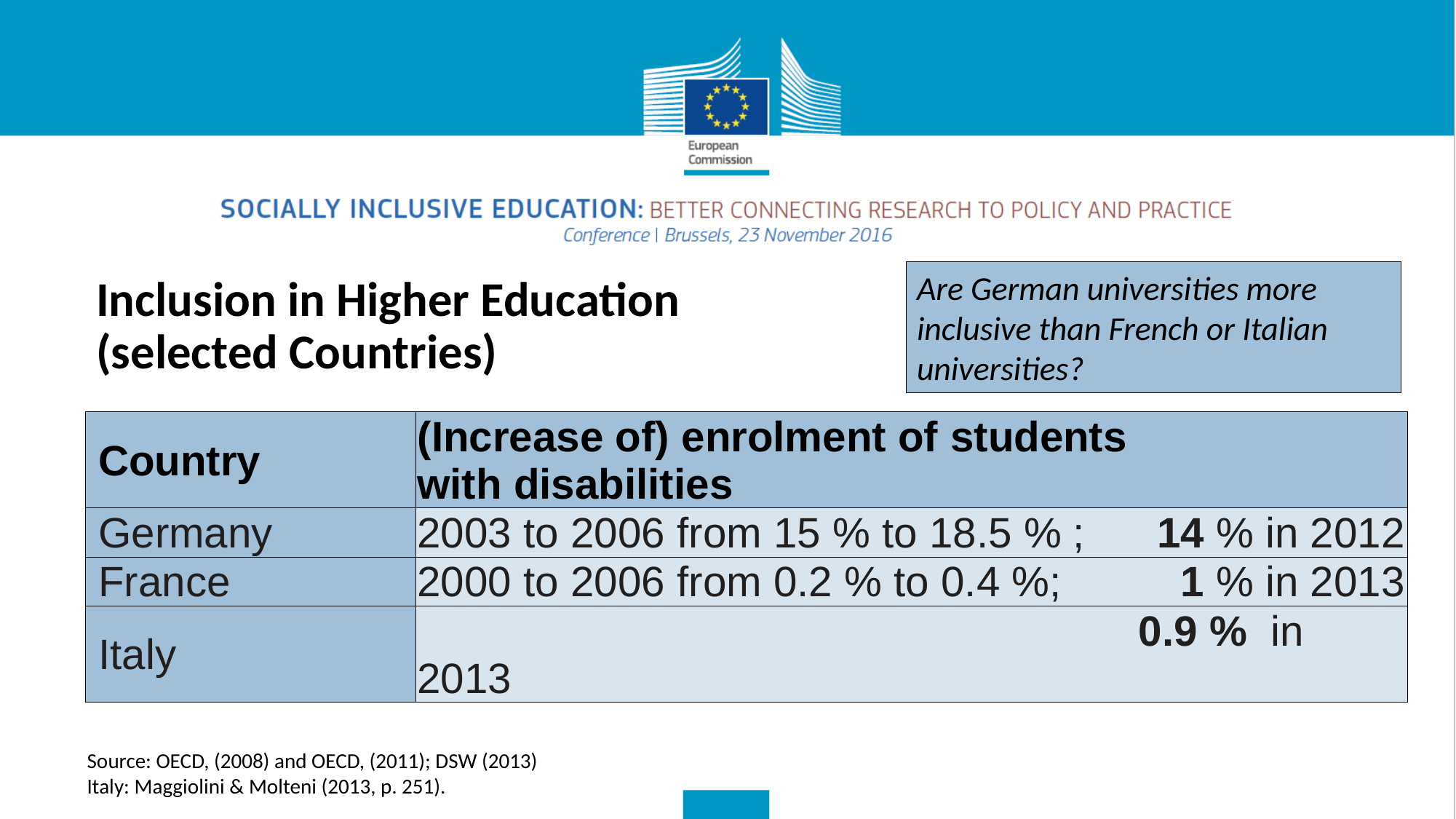

Are German universities more inclusive than French or Italian universities?
Inclusion in Higher Education
(selected Countries)
| Country | (Increase of) enrolment of students with disabilities |
| --- | --- |
| Germany | 2003 to 2006 from 15 % to 18.5 % ; 14 % in 2012 |
| France | 2000 to 2006 from 0.2 % to 0.4 %; 1 % in 2013 |
| Italy | 0.9 % in 2013 |
Source: OECD, (2008) and OECD, (2011); DSW (2013)
Italy: Maggiolini & Molteni (2013, p. 251).